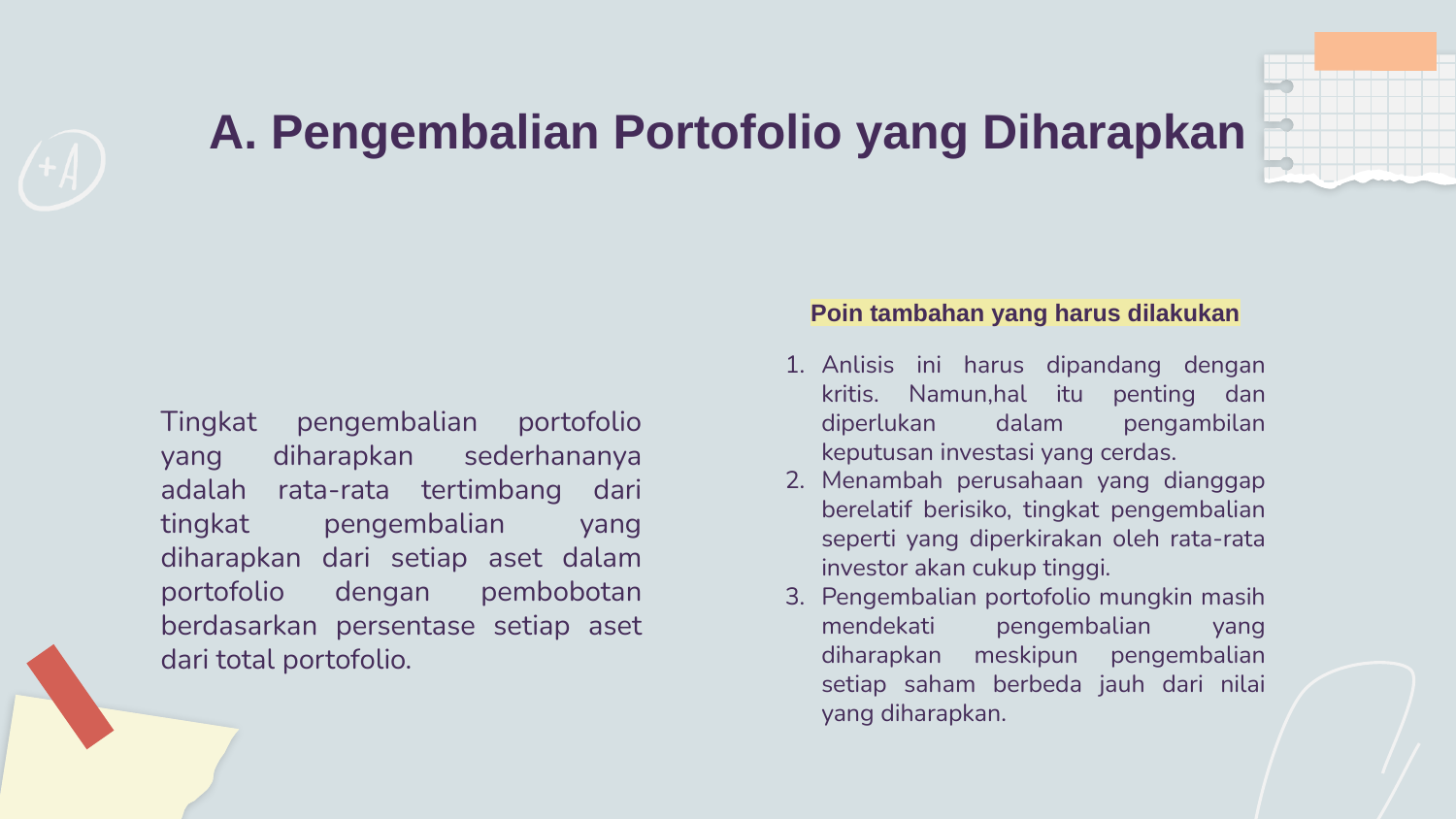

# A. Pengembalian Portofolio yang Diharapkan
Poin tambahan yang harus dilakukan
Anlisis ini harus dipandang dengan kritis. Namun,hal itu penting dan diperlukan dalam pengambilan keputusan investasi yang cerdas.
Menambah perusahaan yang dianggap berelatif berisiko, tingkat pengembalian seperti yang diperkirakan oleh rata-rata investor akan cukup tinggi.
Pengembalian portofolio mungkin masih mendekati pengembalian yang diharapkan meskipun pengembalian setiap saham berbeda jauh dari nilai yang diharapkan.
Tingkat pengembalian portofolio yang diharapkan sederhananya adalah rata-rata tertimbang dari tingkat pengembalian yang diharapkan dari setiap aset dalam portofolio dengan pembobotan berdasarkan persentase setiap aset dari total portofolio.